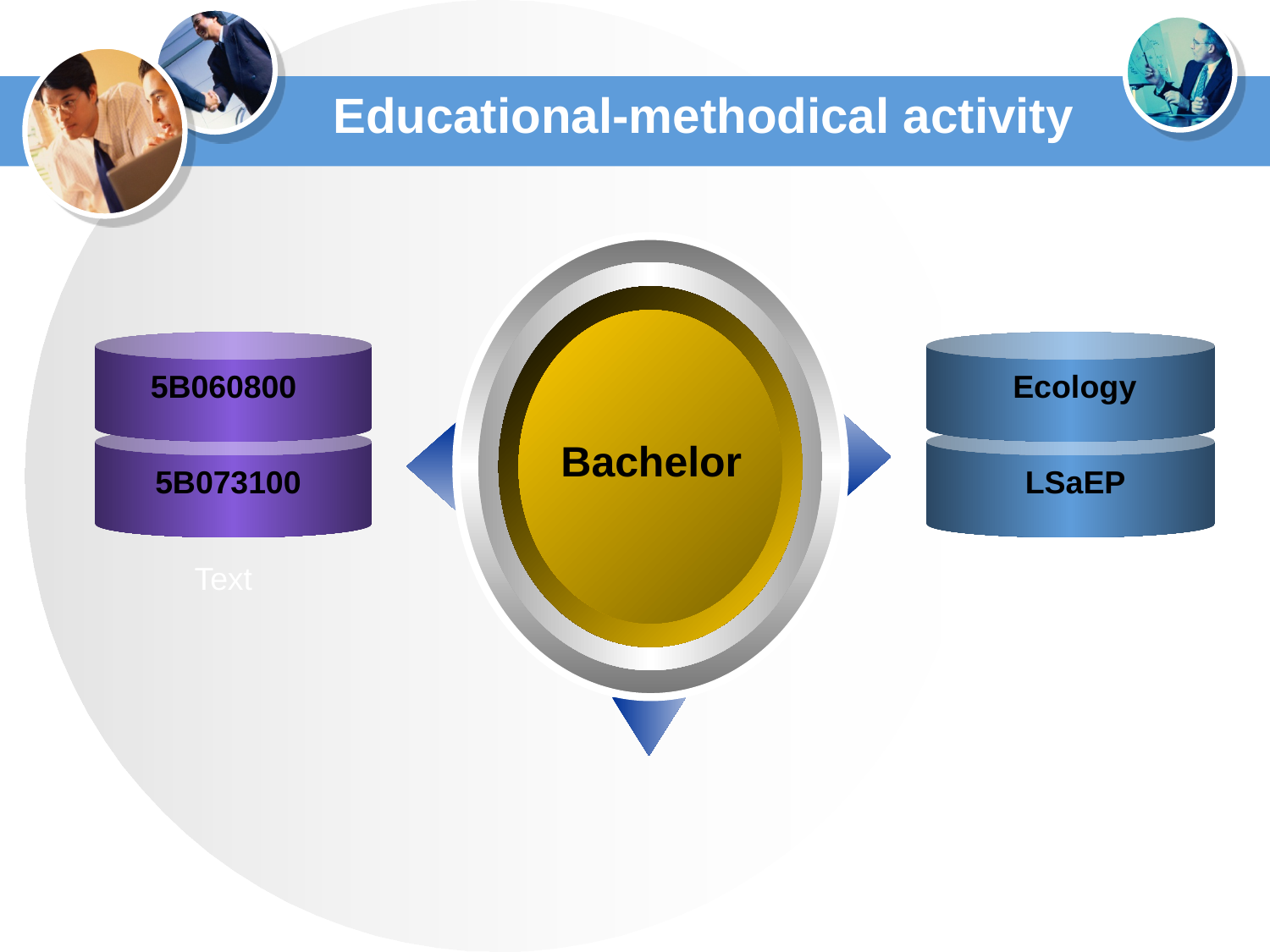

# Educational-methodical activity

5B060800
Ecology

Bachelor

 5B073100
LSaEP
Text
Text